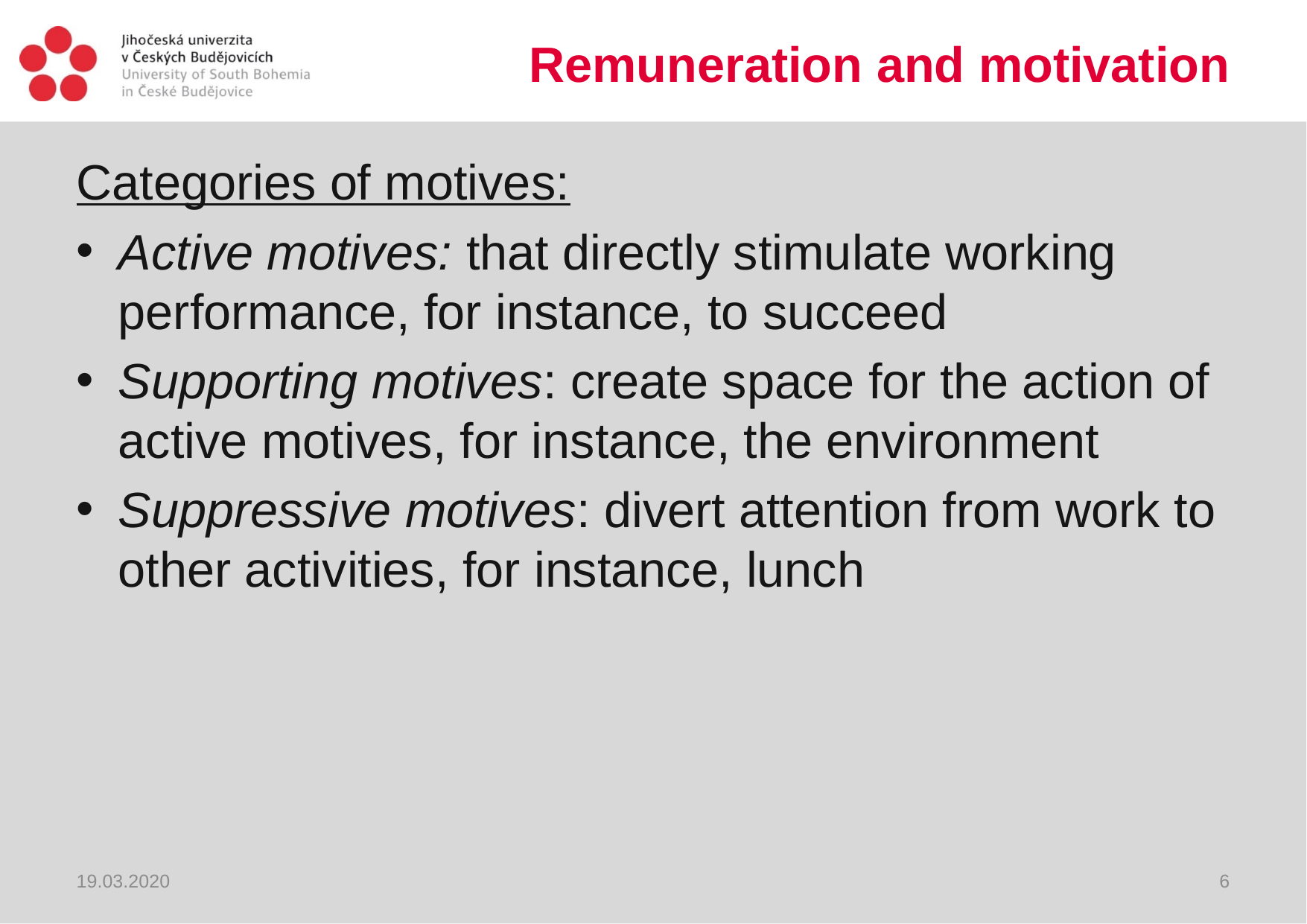

# Remuneration and motivation
Categories of motives:
Active motives: that directly stimulate working performance, for instance, to succeed
Supporting motives: create space for the action of active motives, for instance, the environment
Suppressive motives: divert attention from work to other activities, for instance, lunch
19.03.2020
6